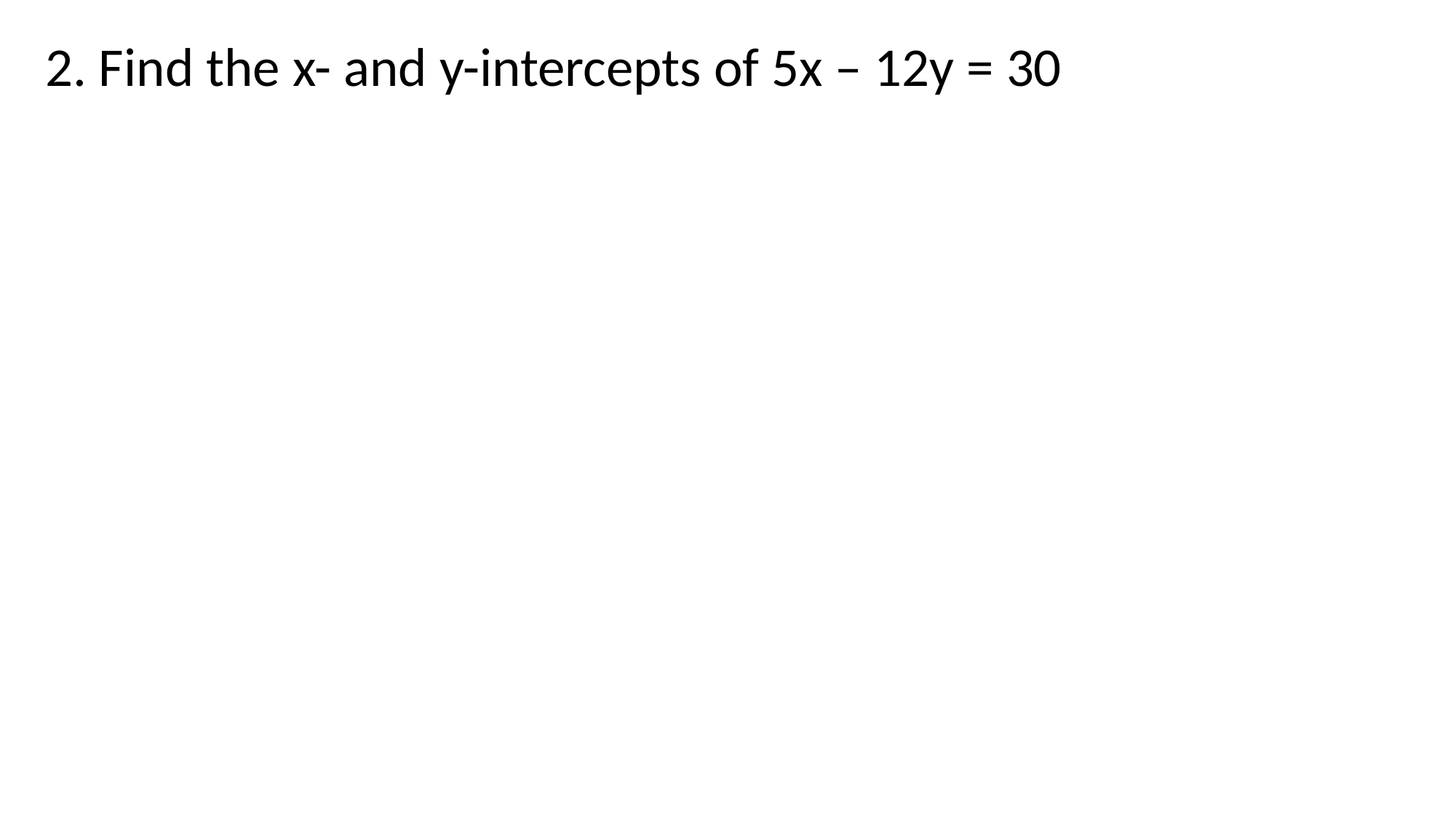

2. Find the x- and y-intercepts of 5x – 12y = 30